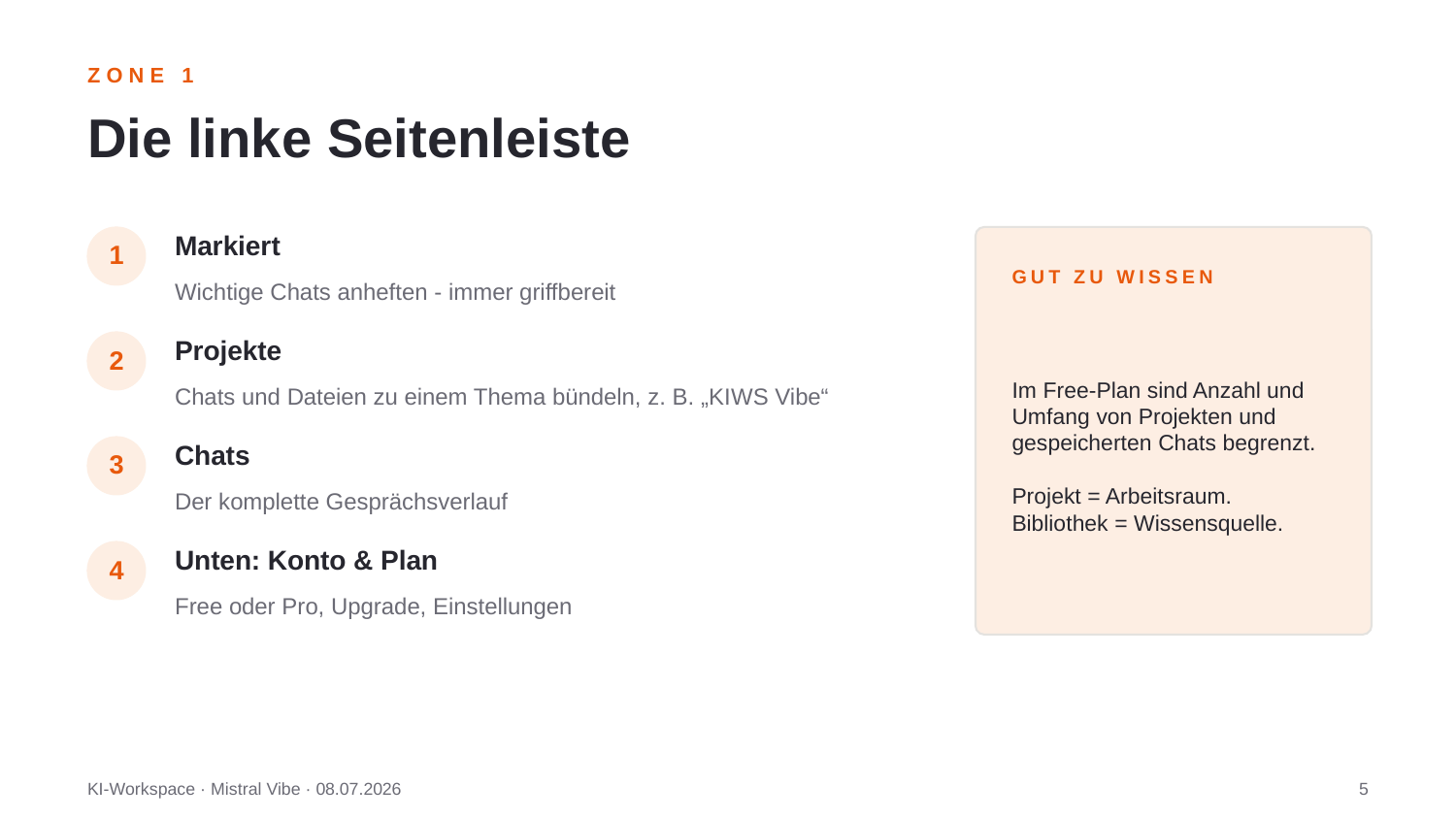

ZONE 1
Die linke Seitenleiste
Markiert
1

GUT ZU WISSEN
Wichtige Chats anheften - immer griffbereit
Im Free-Plan sind Anzahl und Umfang von Projekten und gespeicherten Chats begrenzt.

Projekt = Arbeitsraum.
Bibliothek = Wissensquelle.
Projekte
2

Chats und Dateien zu einem Thema bündeln, z. B. „KIWS Vibe“
Chats
3

Der komplette Gesprächsverlauf
Unten: Konto & Plan
4

Free oder Pro, Upgrade, Einstellungen
KI-Workspace · Mistral Vibe · 08.07.2026
5